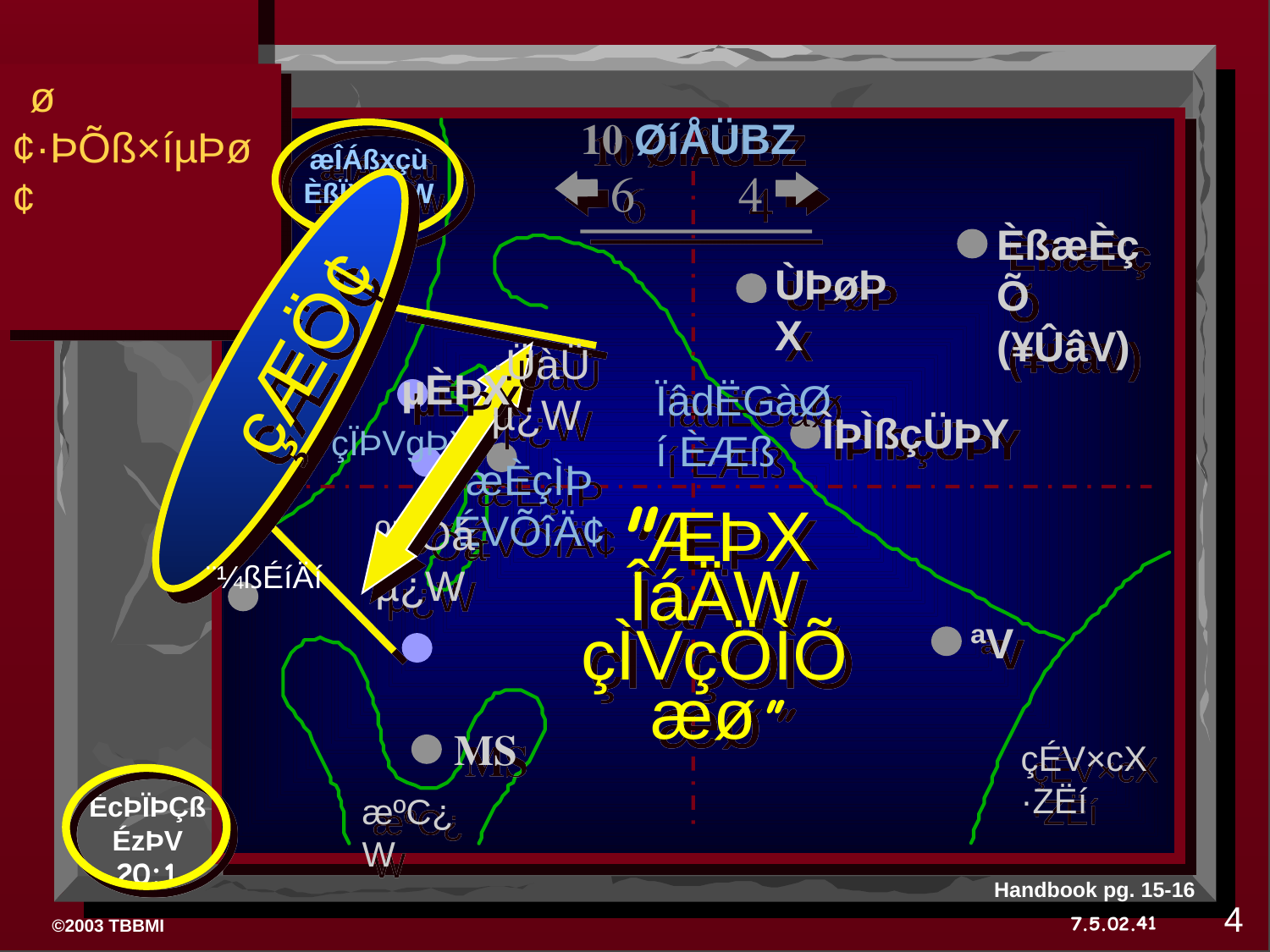

ø¢·ÞÕß×íµÞø¢

çÆÖ¢
10 ØíÅÜBZ

æÎÁßxçùÈßÏX µ¿W
6
4

ÈßæÈçÕ (¥ÛâV)

ÙÞøÞX

·ÜàÜ µ¿W
µÈÞX

ÏâdËGàØí ÈÆß

ÌÞÌßçÜÞY

çÏÞVgÞX

æÈçÌÞ ÉVÕîÄ¢

"ÆÞX ÎáÄW çÌVçÖÌÕæø”
ºÞÕá µ¿W

¨¼ßÉíÄí

ªV

MS
çÉV×cX ·ZËí

ÈcÞÏÞÇßÉzÞV 20:1
æºC¿W

Handbook pg. 15-16
4
41